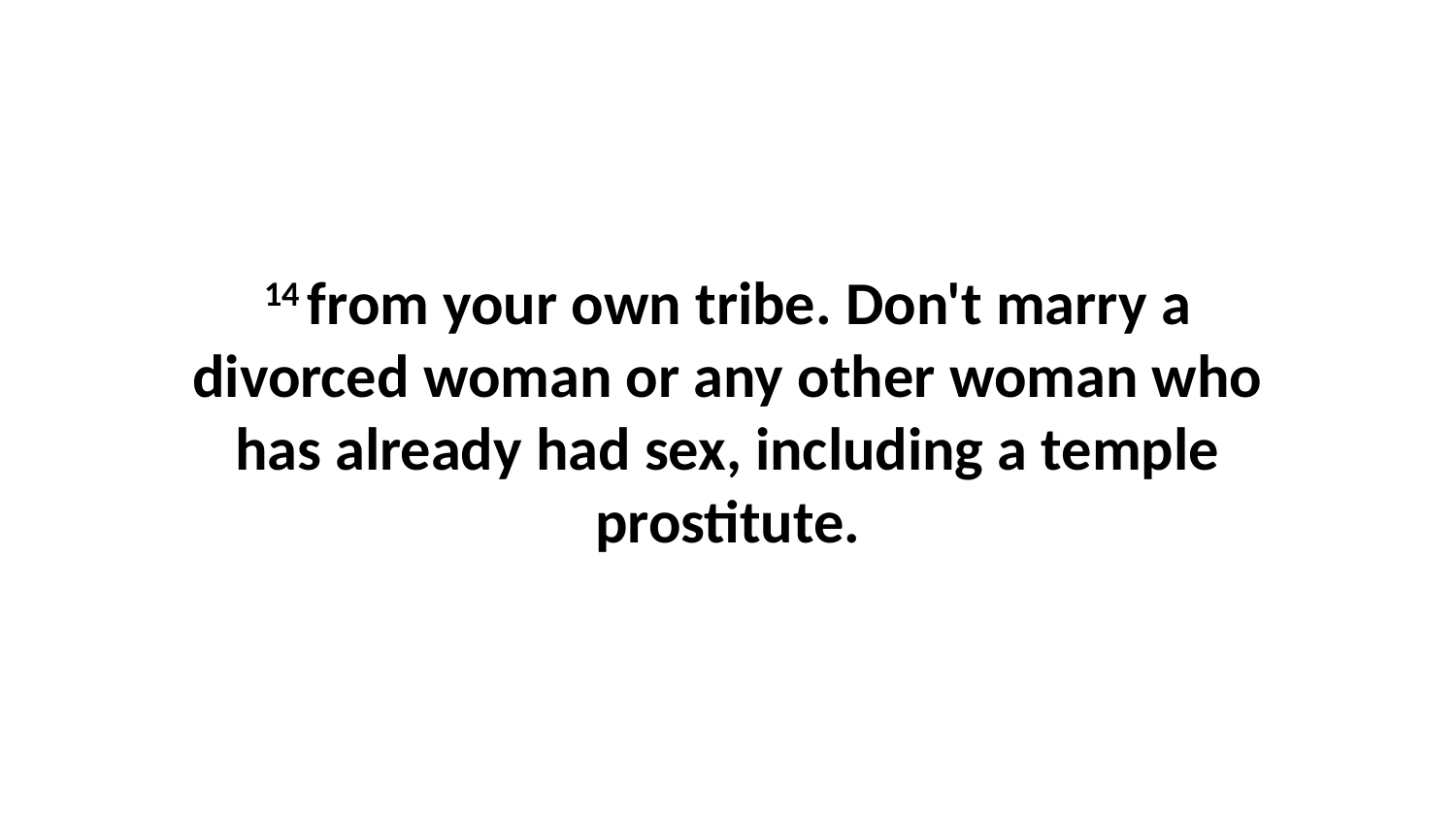

14 from your own tribe. Don't marry a divorced woman or any other woman who has already had sex, including a temple prostitute.